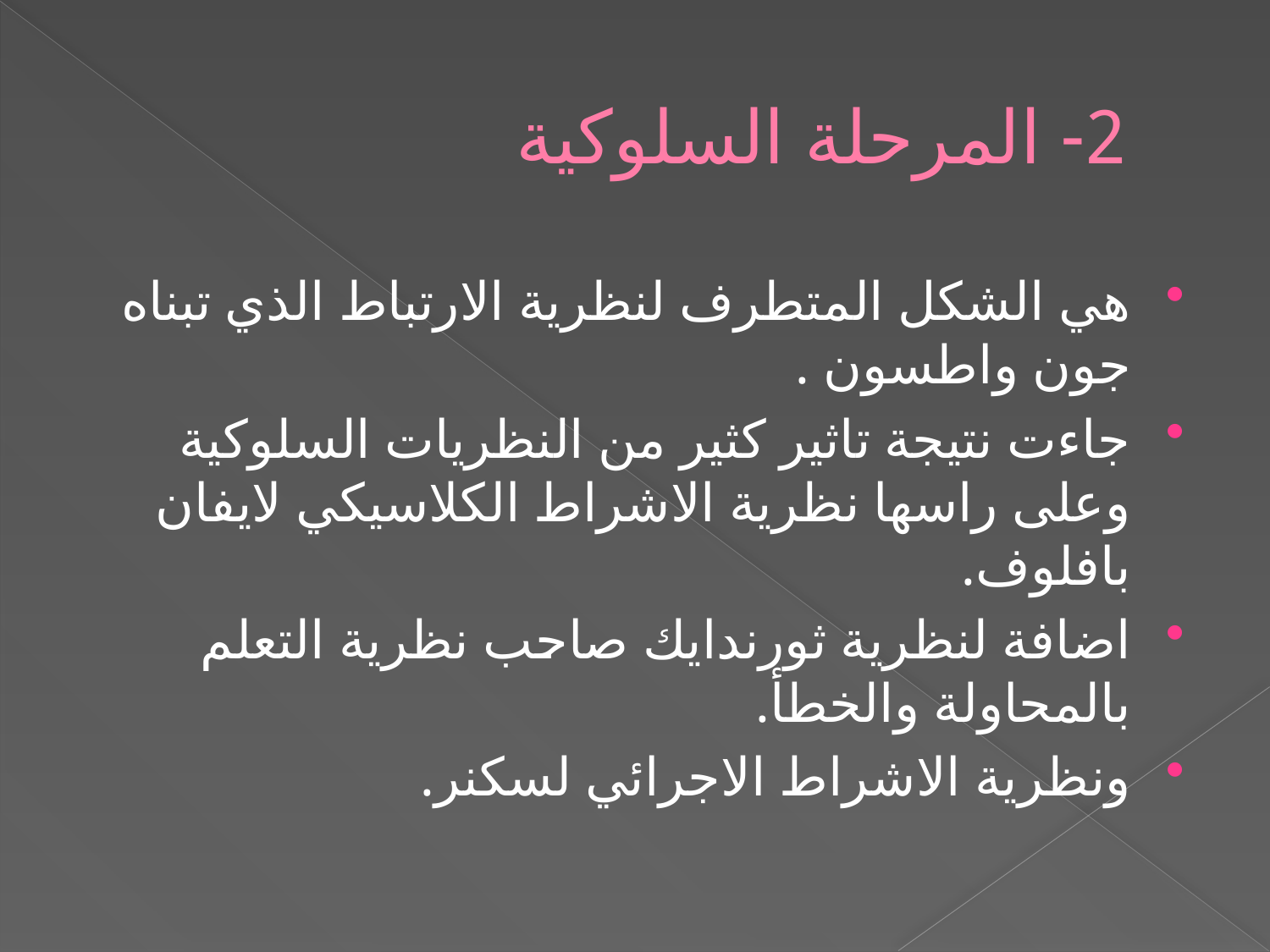

# 2- المرحلة السلوكية
هي الشكل المتطرف لنظرية الارتباط الذي تبناه جون واطسون .
جاءت نتيجة تاثير كثير من النظريات السلوكية وعلى راسها نظرية الاشراط الكلاسيكي لايفان بافلوف.
اضافة لنظرية ثورندايك صاحب نظرية التعلم بالمحاولة والخطأ.
ونظرية الاشراط الاجرائي لسكنر.